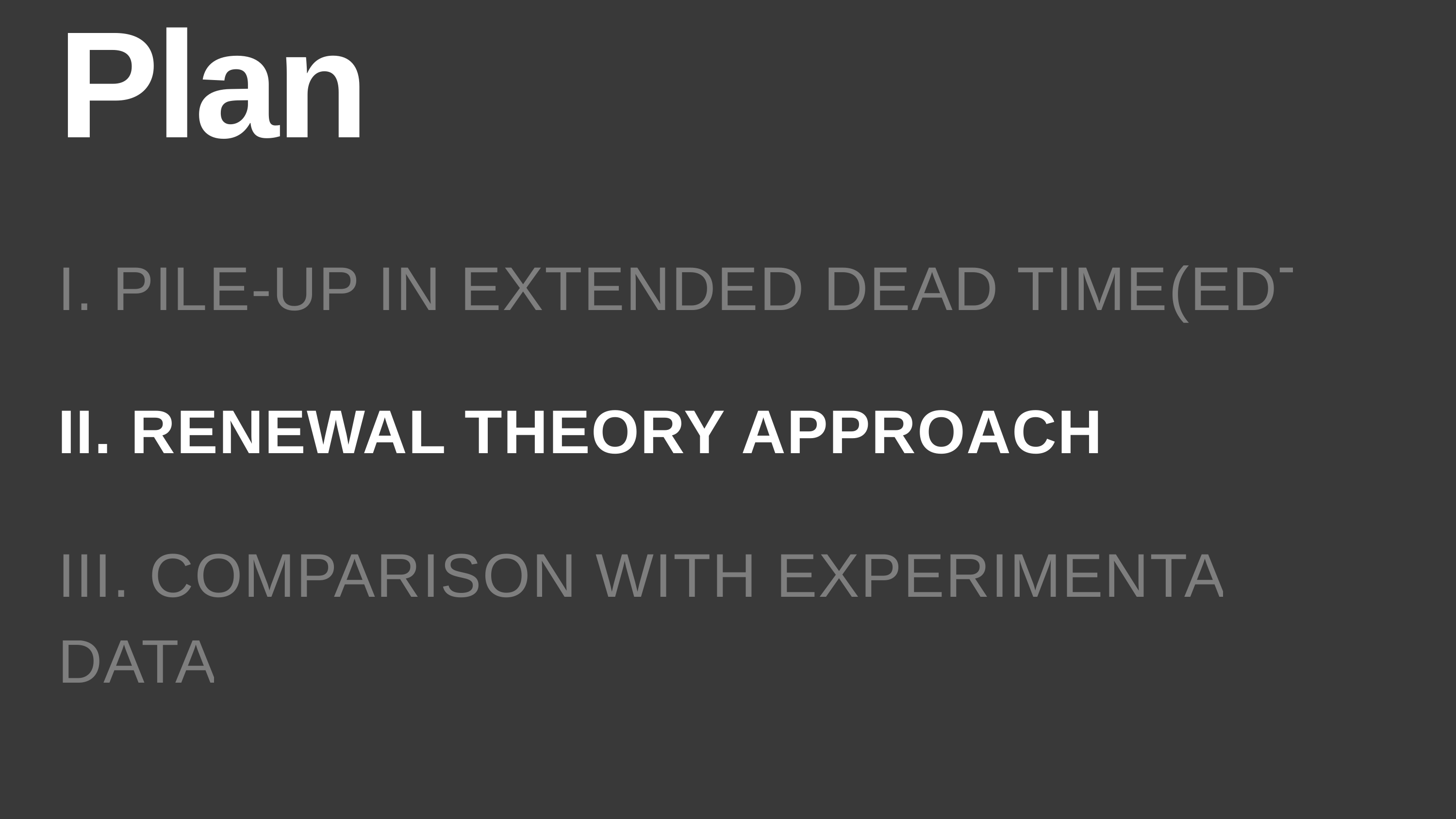

Plan
I. PILE-UP IN EXTENDED DEAD TIME(EDT)
II. RENEWAL THEORY APPROACH
III. COMPARISON WITH EXPERIMENTAL DATA